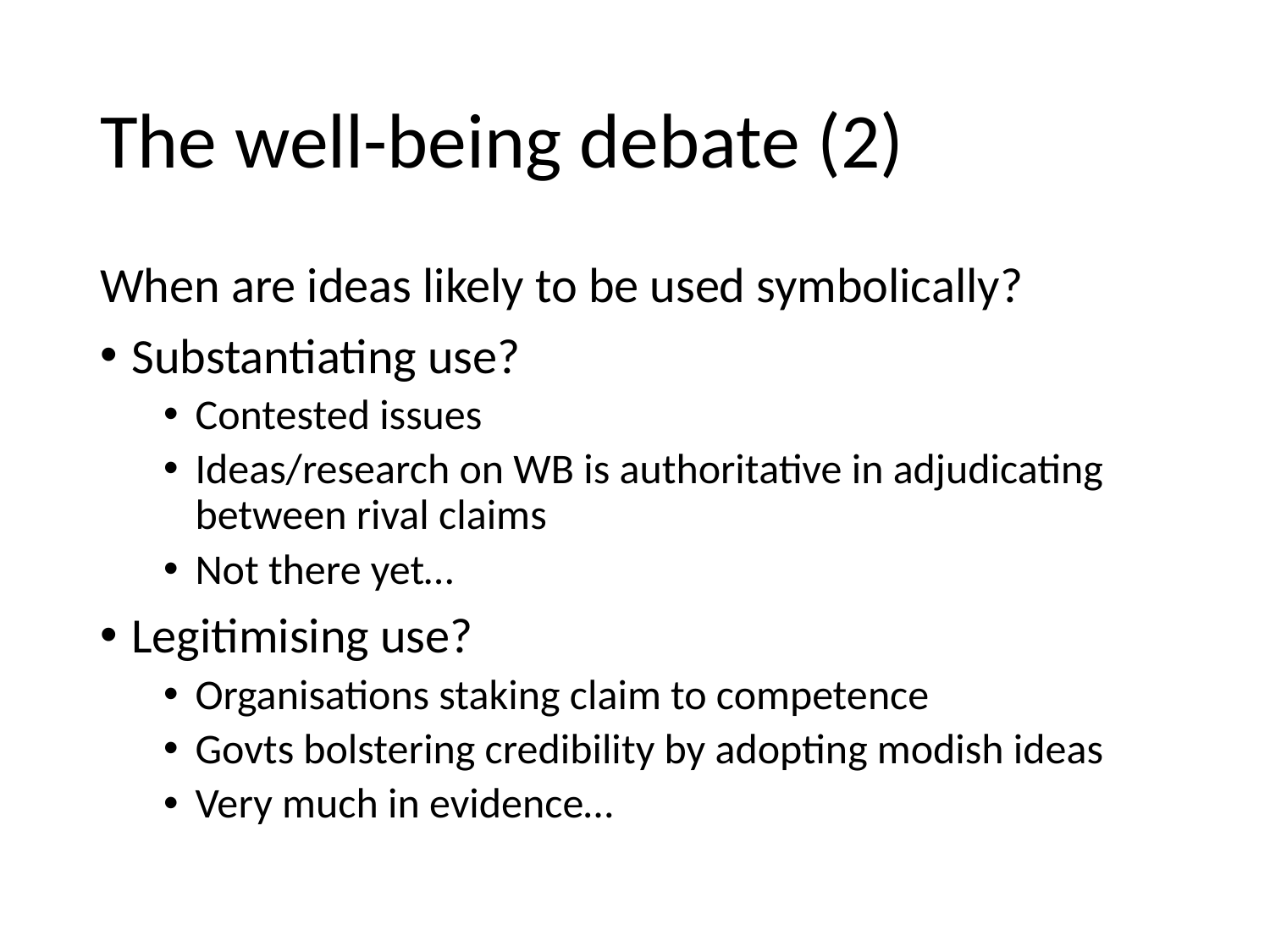

# The well-being debate (2)
When are ideas likely to be used symbolically?
Substantiating use?
Contested issues
Ideas/research on WB is authoritative in adjudicating between rival claims
Not there yet…
Legitimising use?
Organisations staking claim to competence
Govts bolstering credibility by adopting modish ideas
Very much in evidence…